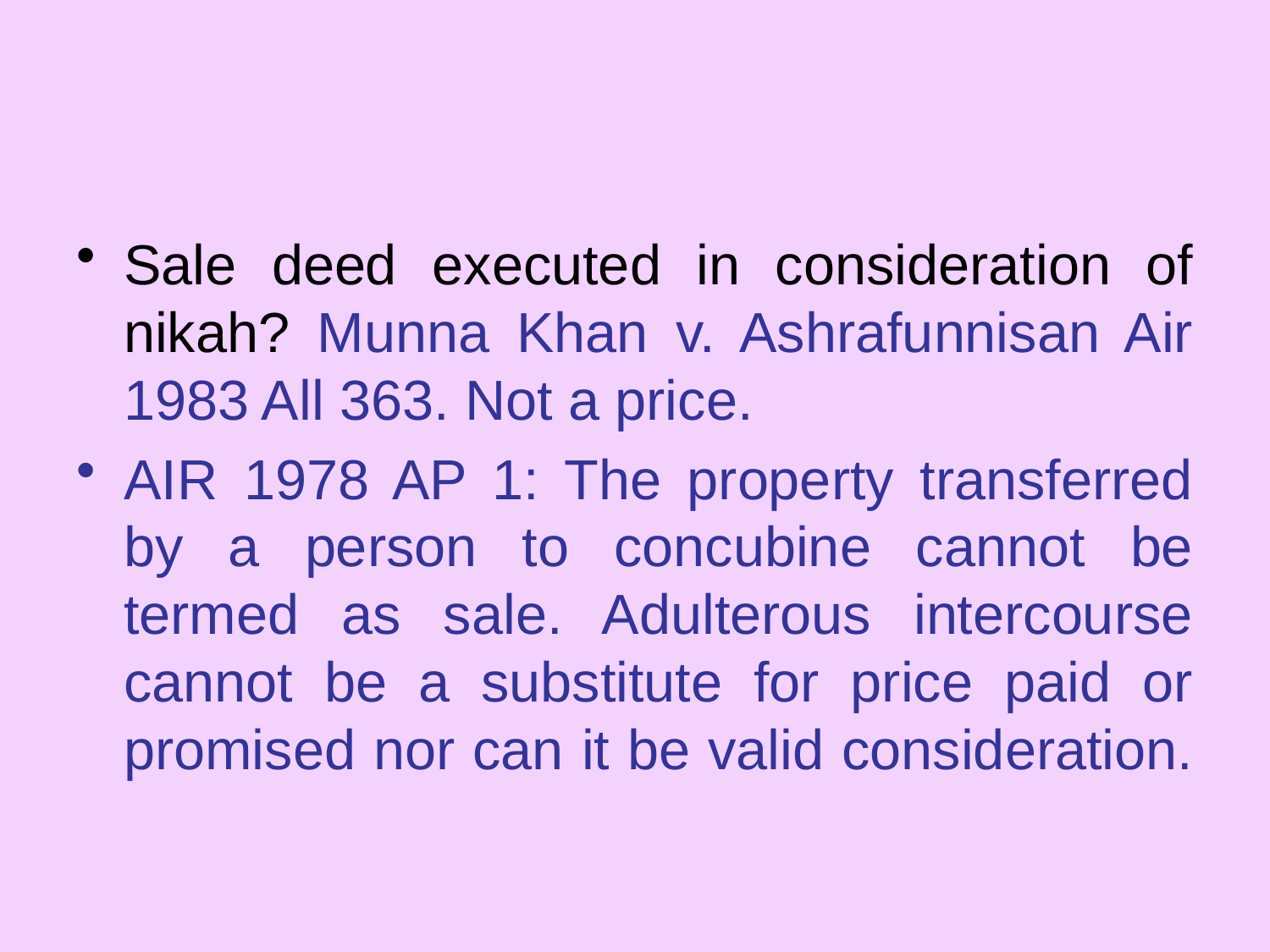

#
Sale deed executed in consideration of nikah? Munna Khan v. Ashrafunnisan Air 1983 All 363. Not a price.
AIR 1978 AP 1: The property transferred by a person to concubine cannot be termed as sale. Adulterous intercourse cannot be a substitute for price paid or promised nor can it be valid consideration.